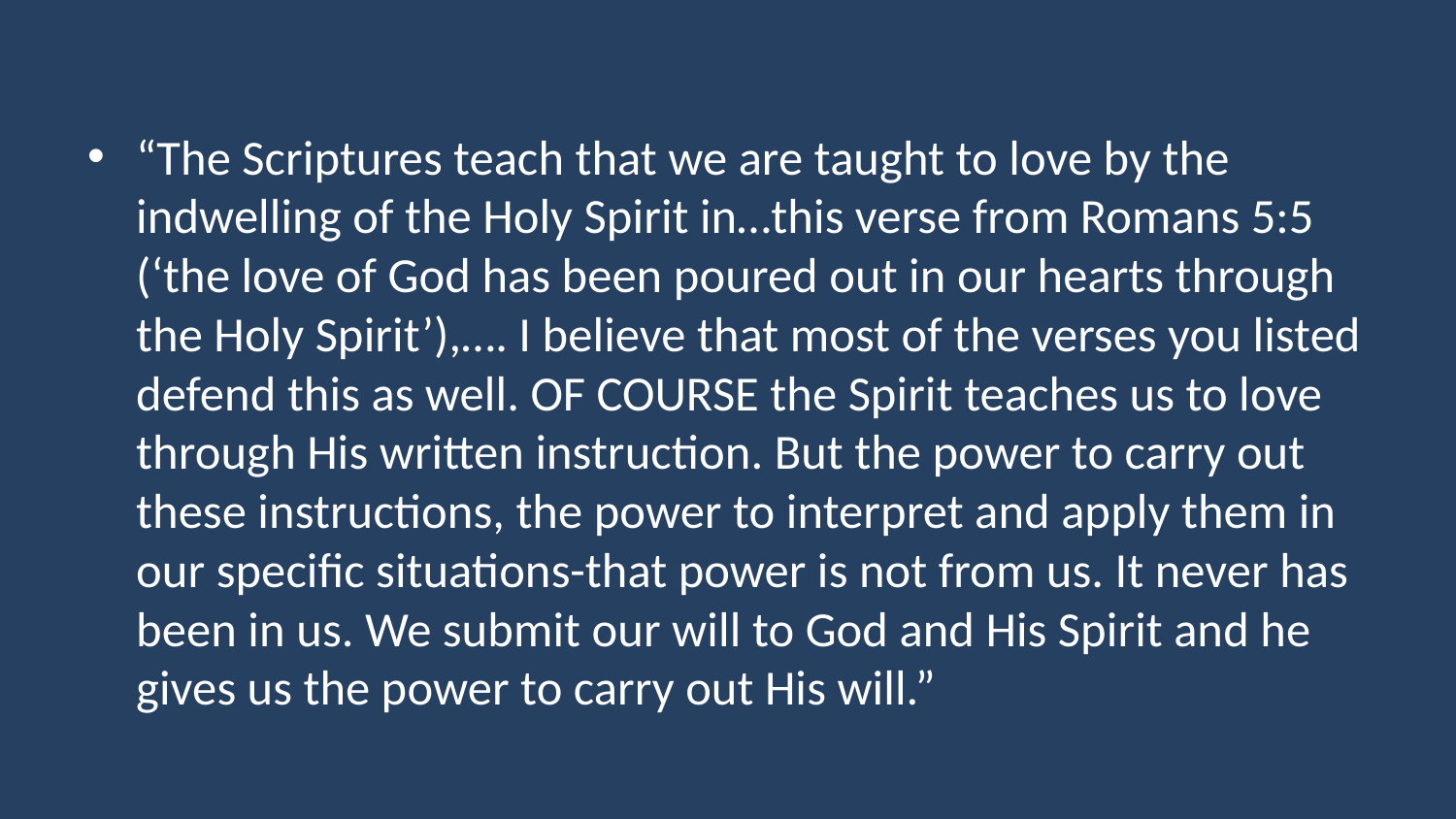

#
“The Scriptures teach that we are taught to love by the indwelling of the Holy Spirit in…this verse from Romans 5:5 (‘the love of God has been poured out in our hearts through the Holy Spirit’),…. I believe that most of the verses you listed defend this as well. OF COURSE the Spirit teaches us to love through His written instruction. But the power to carry out these instructions, the power to interpret and apply them in our specific situations-that power is not from us. It never has been in us. We submit our will to God and His Spirit and he gives us the power to carry out His will.”